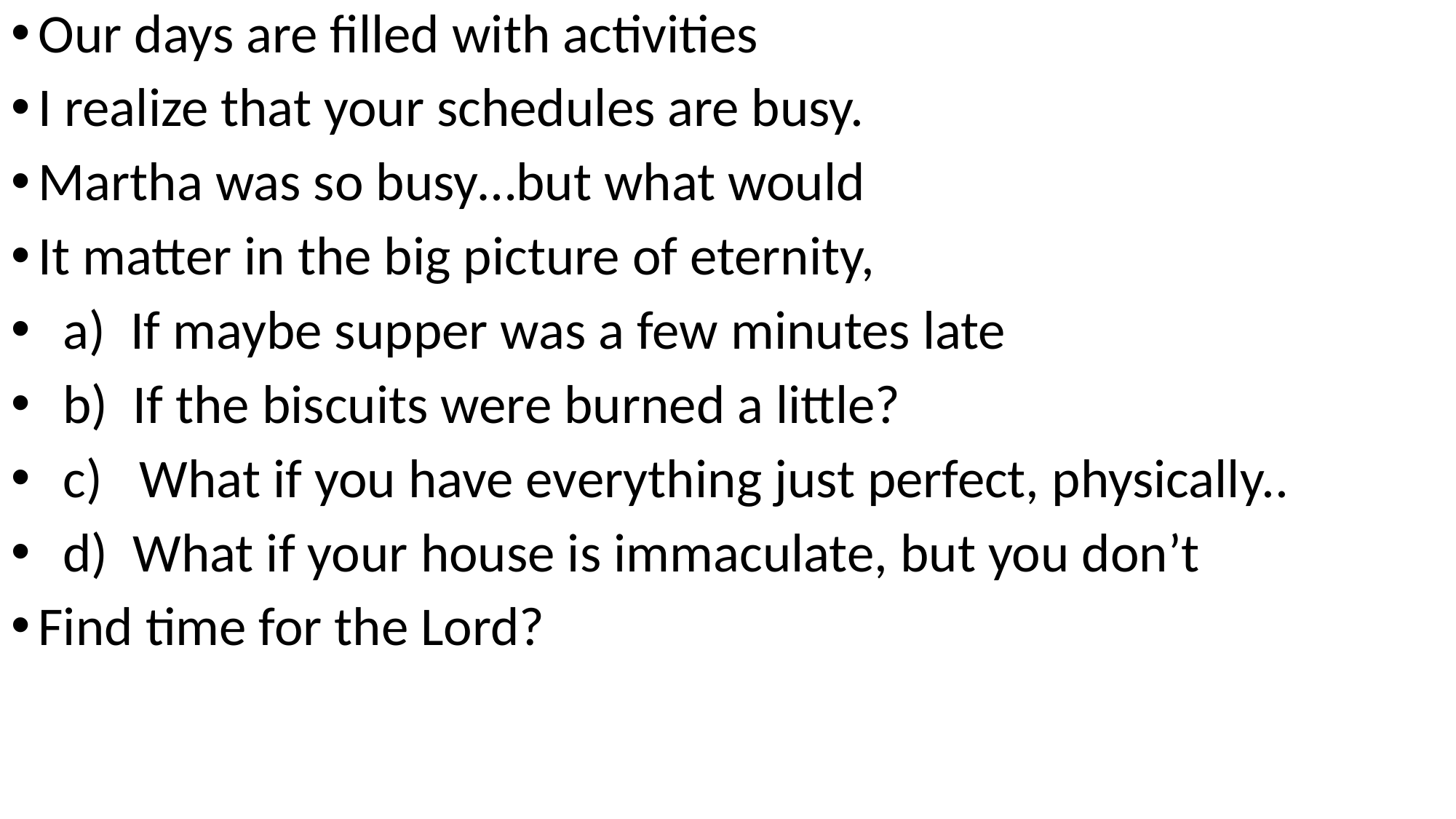

Our days are filled with activities
I realize that your schedules are busy.
Martha was so busy…but what would
It matter in the big picture of eternity,
  a)  If maybe supper was a few minutes late
  b)  If the biscuits were burned a little?
  c)   What if you have everything just perfect, physically..
  d)  What if your house is immaculate, but you don’t
Find time for the Lord?